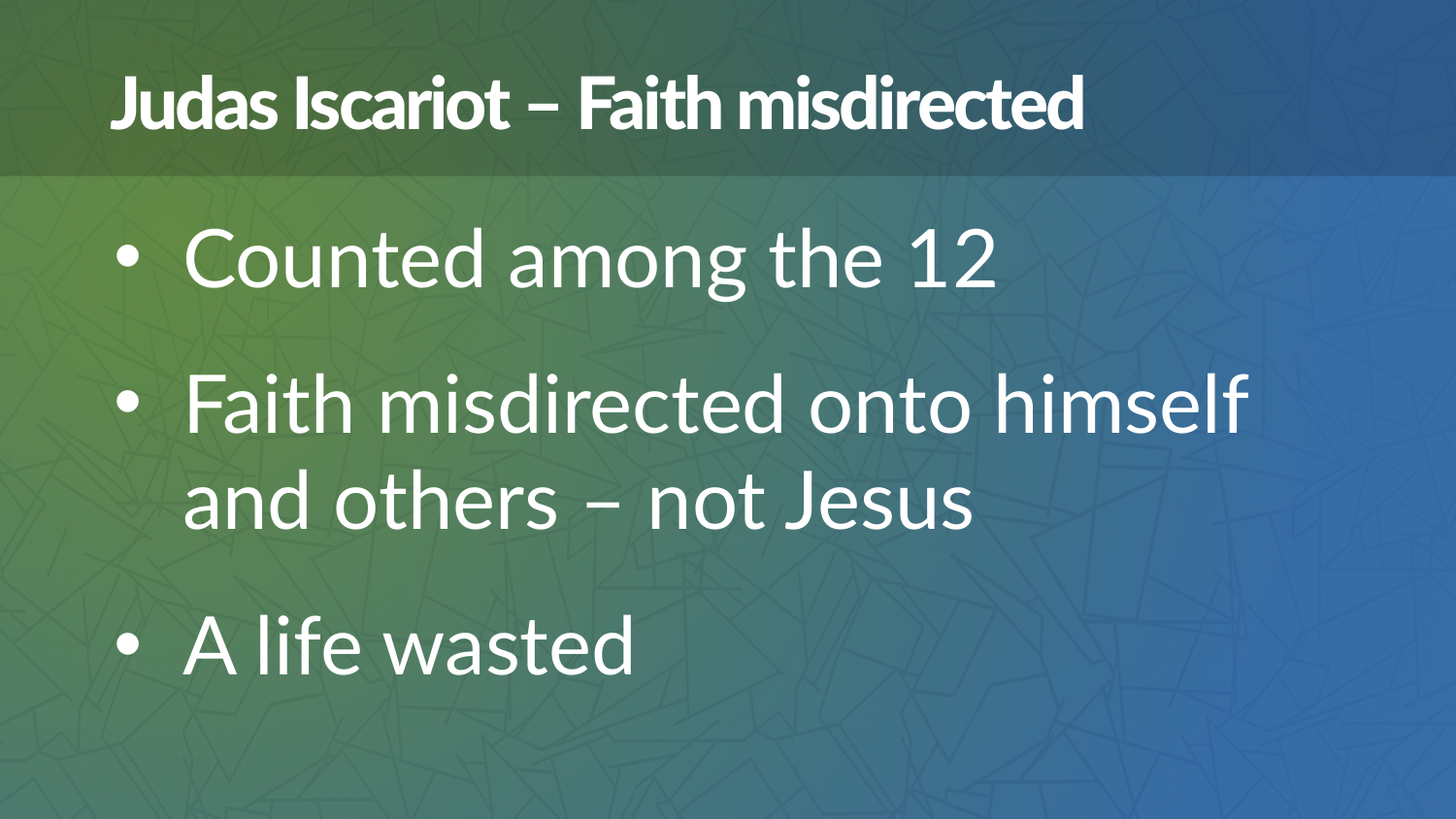

# Judas Iscariot – Faith misdirected
Counted among the 12
Faith misdirected onto himself and others – not Jesus
A life wasted